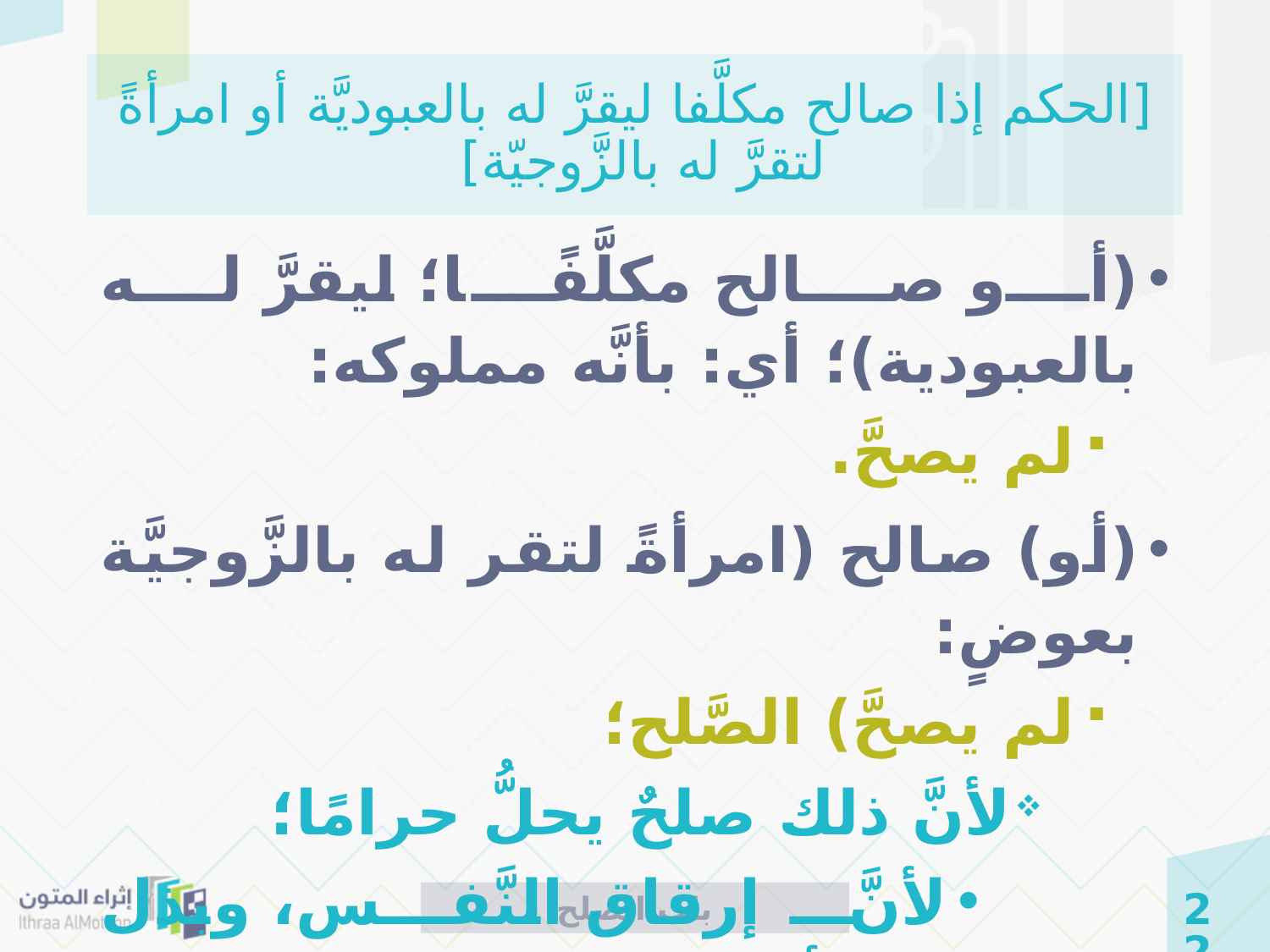

# [الحكم إذا صالح مكلَّفا ليقرَّ له بالعبوديَّة أو امرأةً لتقرَّ له بالزَّوجيّة]
(أو صالح مكلَّفًا؛ ليقرَّ له بالعبودية)؛ أي: بأنَّه مملوكه:
لم يصحَّ.
(أو) صالح (امرأةً لتقر له بالزَّوجيَّة بعوضٍ:
لم يصحَّ) الصَّلح؛
لأنَّ ذلك صلحٌ يحلُّ حرامًا؛
لأنَّ إرقاق النَّفس، وبذل المرأة نفسها بعوضٍ: لا يجوز.
باب الصلح